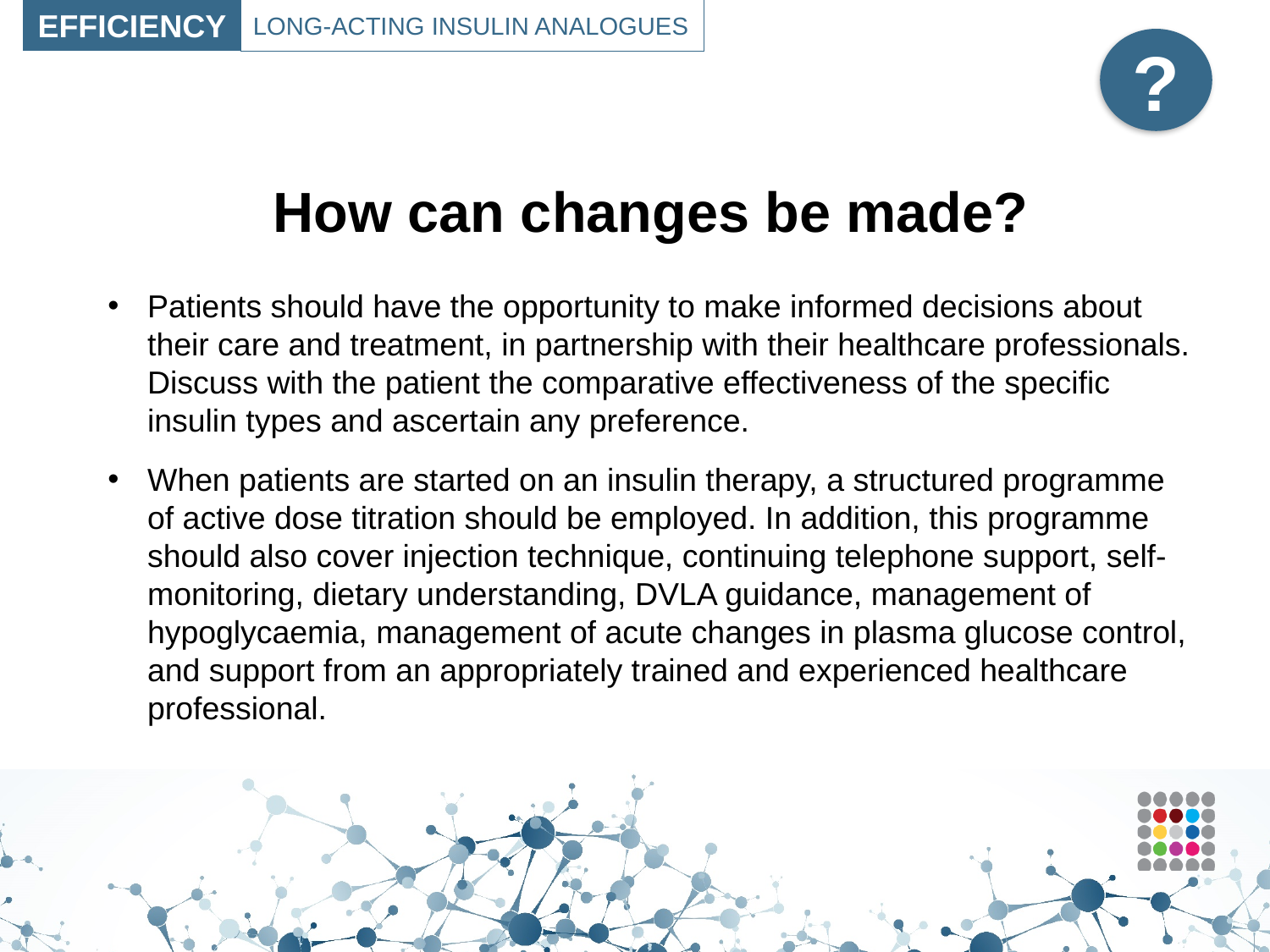

EFFICIENCY
LONG-ACTING INSULIN ANALOGUES

?
# How can changes be made?
Patients should have the opportunity to make informed decisions about their care and treatment, in partnership with their healthcare professionals. Discuss with the patient the comparative effectiveness of the specific insulin types and ascertain any preference.
When patients are started on an insulin therapy, a structured programme of active dose titration should be employed. In addition, this programme should also cover injection technique, continuing telephone support, self-monitoring, dietary understanding, DVLA guidance, management of hypoglycaemia, management of acute changes in plasma glucose control, and support from an appropriately trained and experienced healthcare professional.